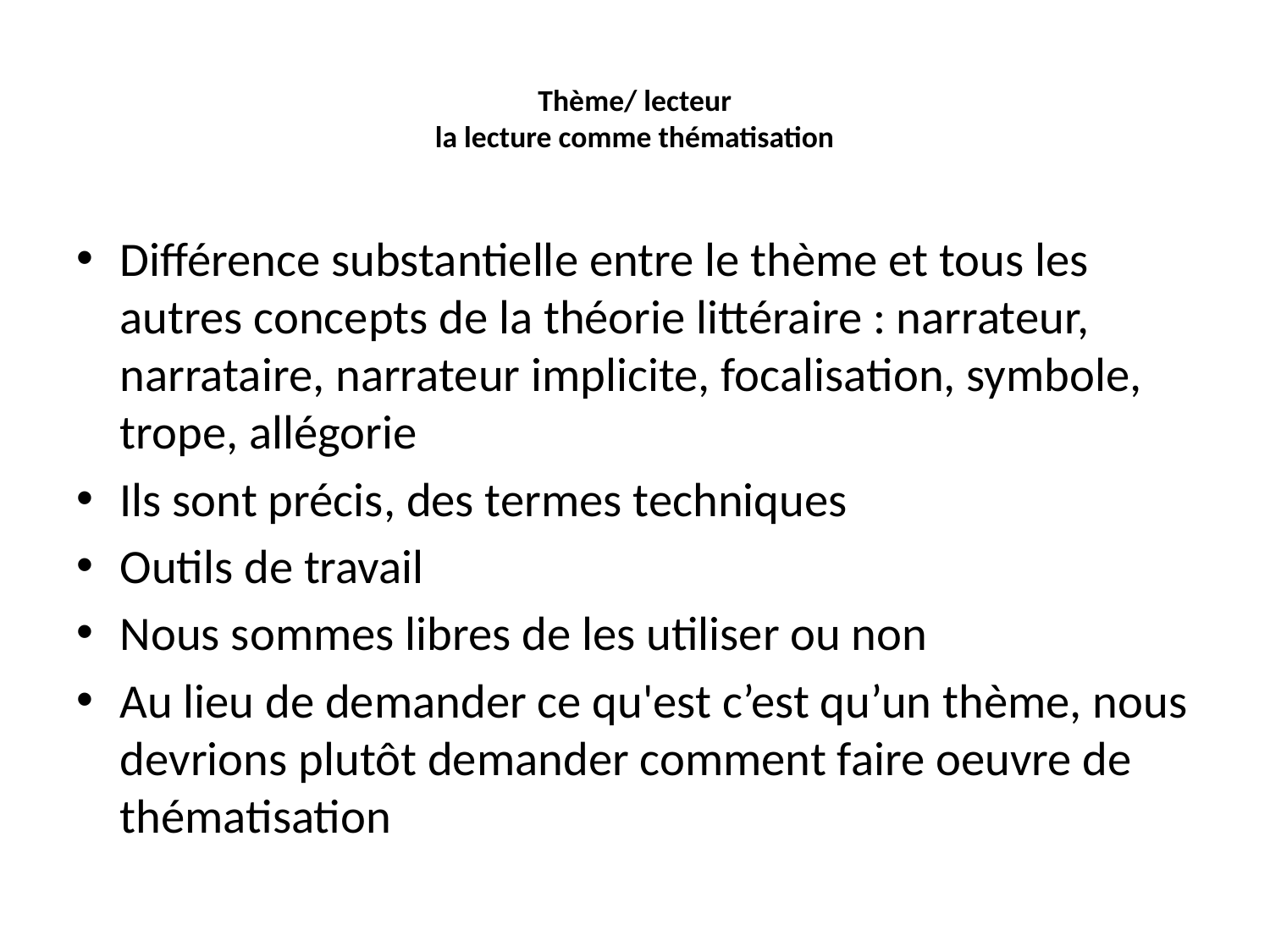

# Thème/ lecteur la lecture comme thématisation
Différence substantielle entre le thème et tous les autres concepts de la théorie littéraire : narrateur, narrataire, narrateur implicite, focalisation, symbole, trope, allégorie
Ils sont précis, des termes techniques
Outils de travail
Nous sommes libres de les utiliser ou non
Au lieu de demander ce qu'est c’est qu’un thème, nous devrions plutôt demander comment faire oeuvre de thématisation